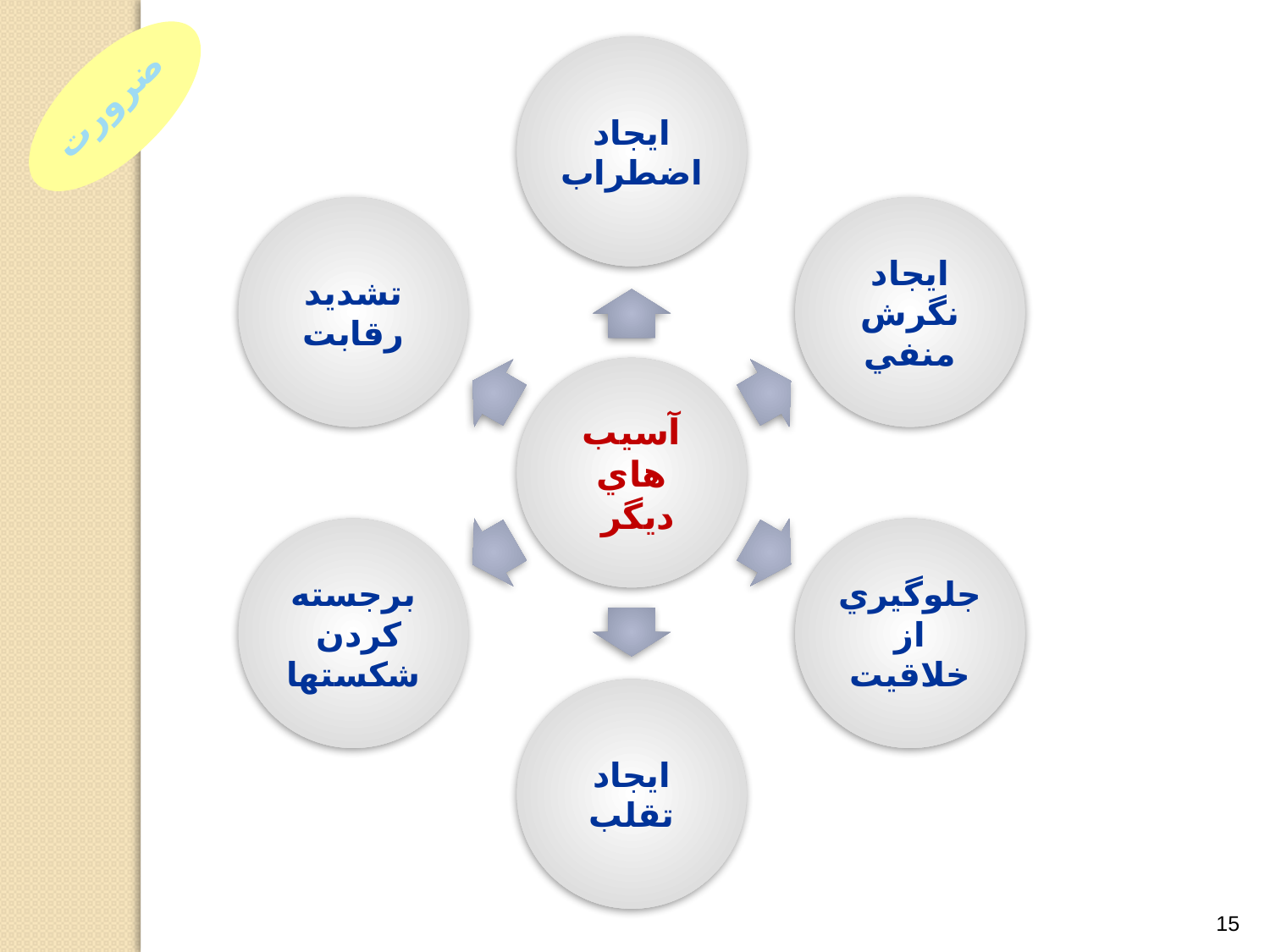

آسيب هاي ديگر

ايجاد اضطراب

ايجاد نگرش منفي

جلوگيري از خلاقيت

ايجاد تقلب

برجسته کردن
شکستها

تشديد رقابت

ضرورت
15